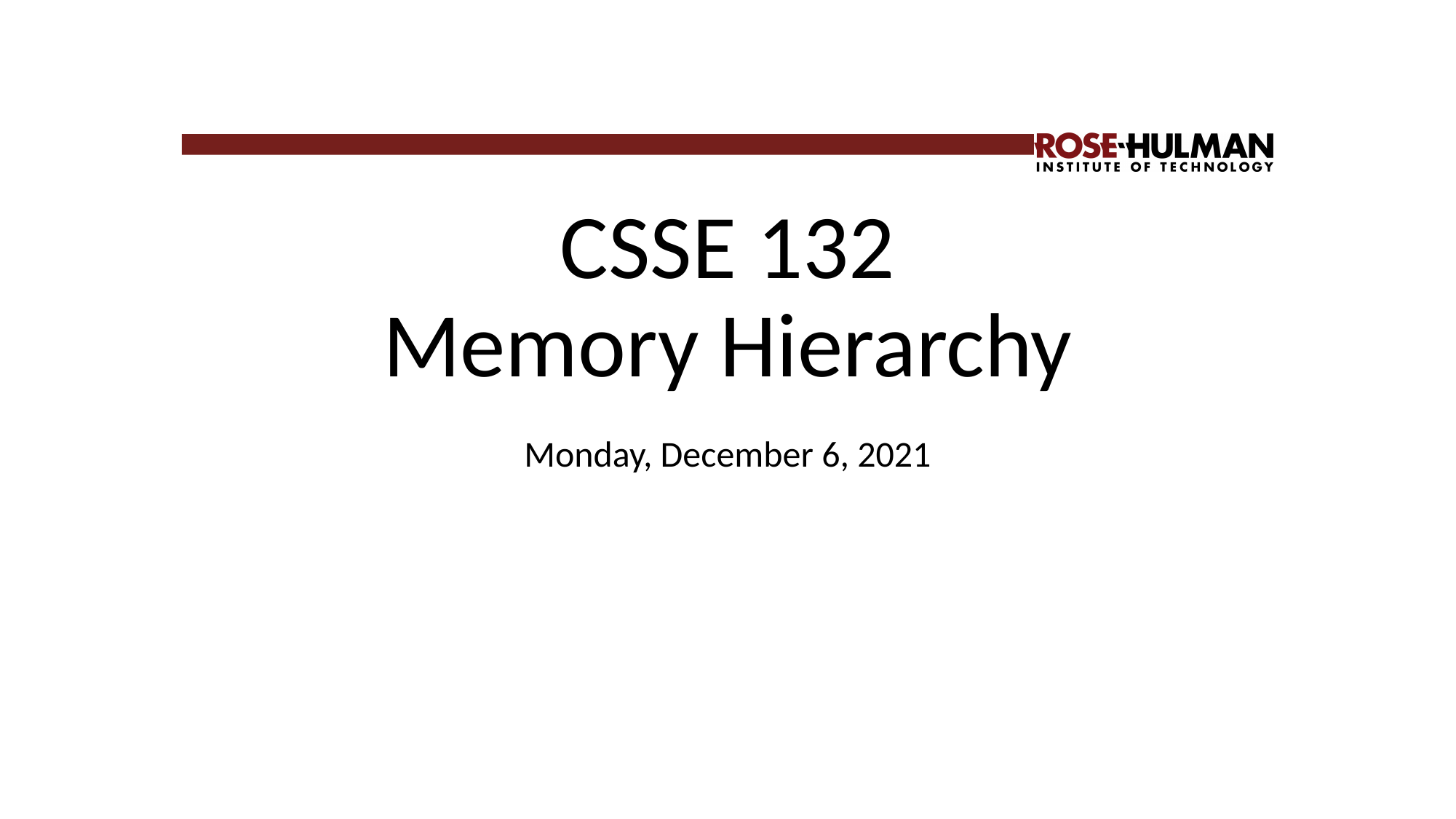

# CSSE 132 Memory Hierarchy
Monday, December 6, 2021